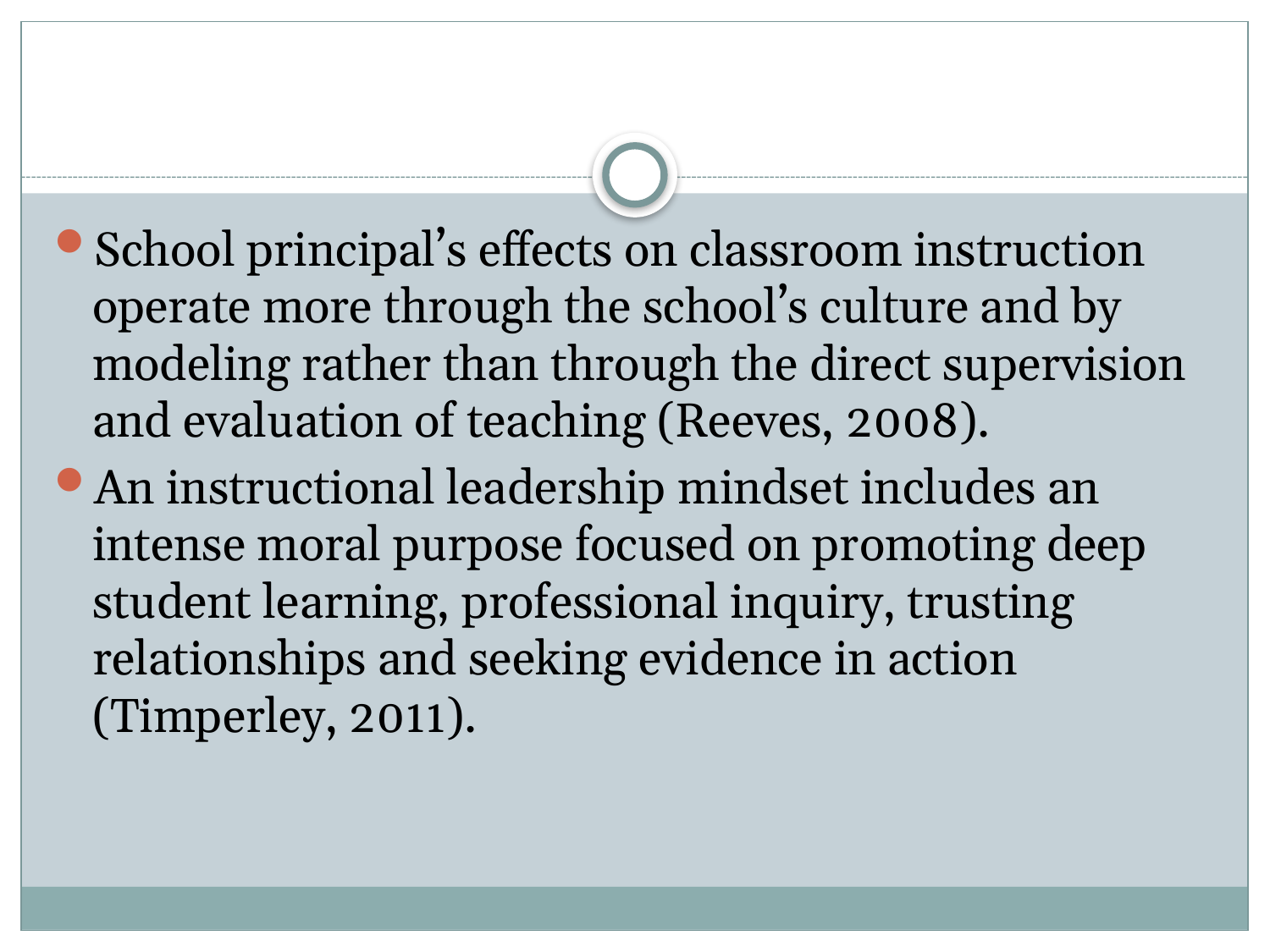

#
School principal’s effects on classroom instruction operate more through the school’s culture and by modeling rather than through the direct supervision and evaluation of teaching (Reeves, 2008).
An instructional leadership mindset includes an intense moral purpose focused on promoting deep student learning, professional inquiry, trusting relationships and seeking evidence in action (Timperley, 2011).